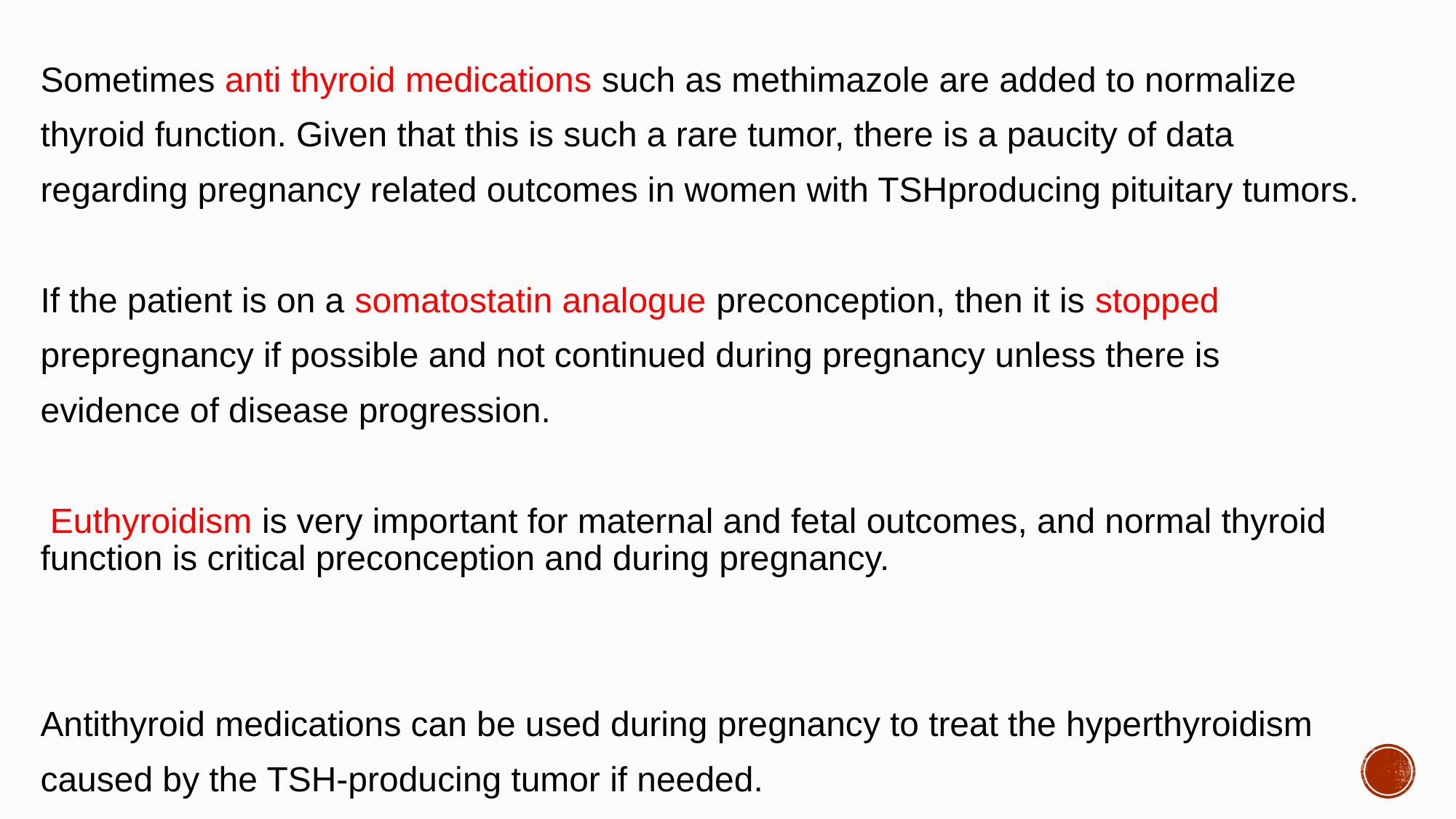

#
Sometimes anti thyroid medications such as methimazole are added to normalize
thyroid function. Given that this is such a rare tumor, there is a paucity of data
regarding pregnancy related outcomes in women with TSHproducing pituitary tumors.

If the patient is on a somatostatin analogue preconception, then it is stopped
prepregnancy if possible and not continued during pregnancy unless there is
evidence of disease progression.

 Euthyroidism is very important for maternal and fetal outcomes, and normal thyroid function is critical preconception and during pregnancy.

Antithyroid medications can be used during pregnancy to treat the hyperthyroidism
caused by the TSH-producing tumor if needed.